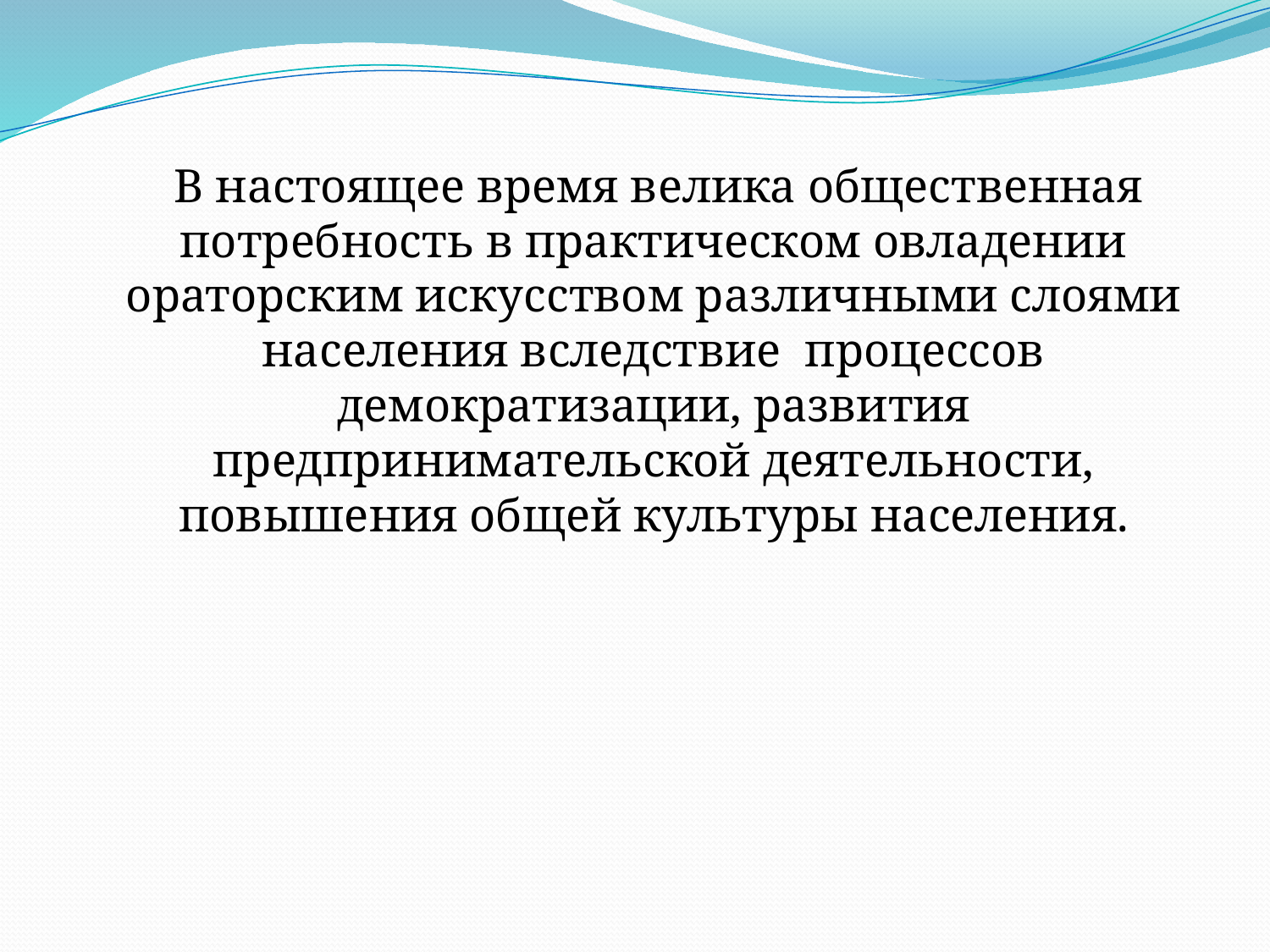

В настоящее время велика общественная потребность в практическом овладении ораторским искусством различными слоями населения вследствие  процессов демократизации, развития предпринимательской деятельности, повышения общей культуры населения.